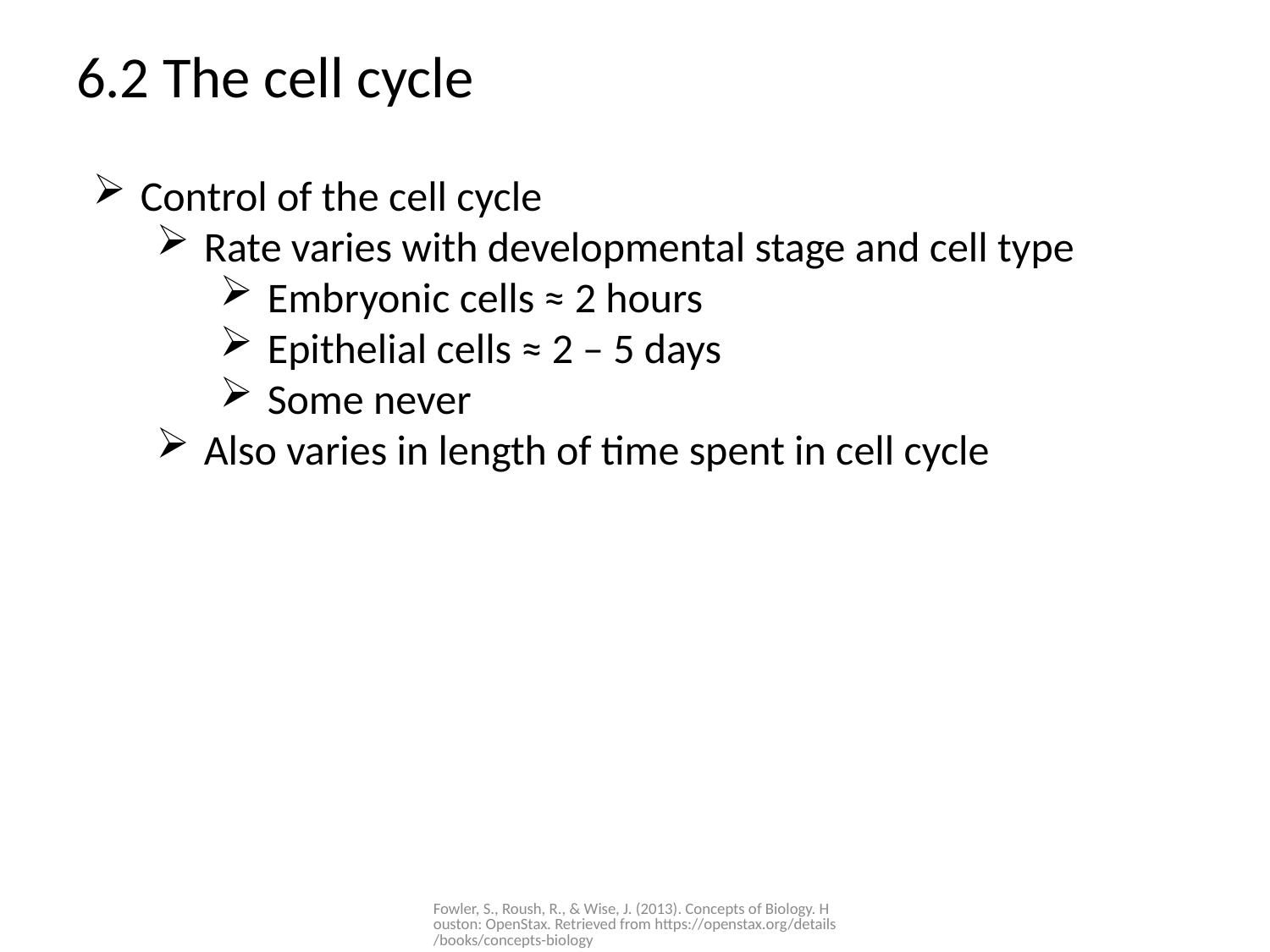

# 6.2 The cell cycle
Control of the cell cycle
Rate varies with developmental stage and cell type
Embryonic cells ≈ 2 hours
Epithelial cells ≈ 2 – 5 days
Some never
Also varies in length of time spent in cell cycle
Fowler, S., Roush, R., & Wise, J. (2013). Concepts of Biology. Houston: OpenStax. Retrieved from https://openstax.org/details/books/concepts-biology